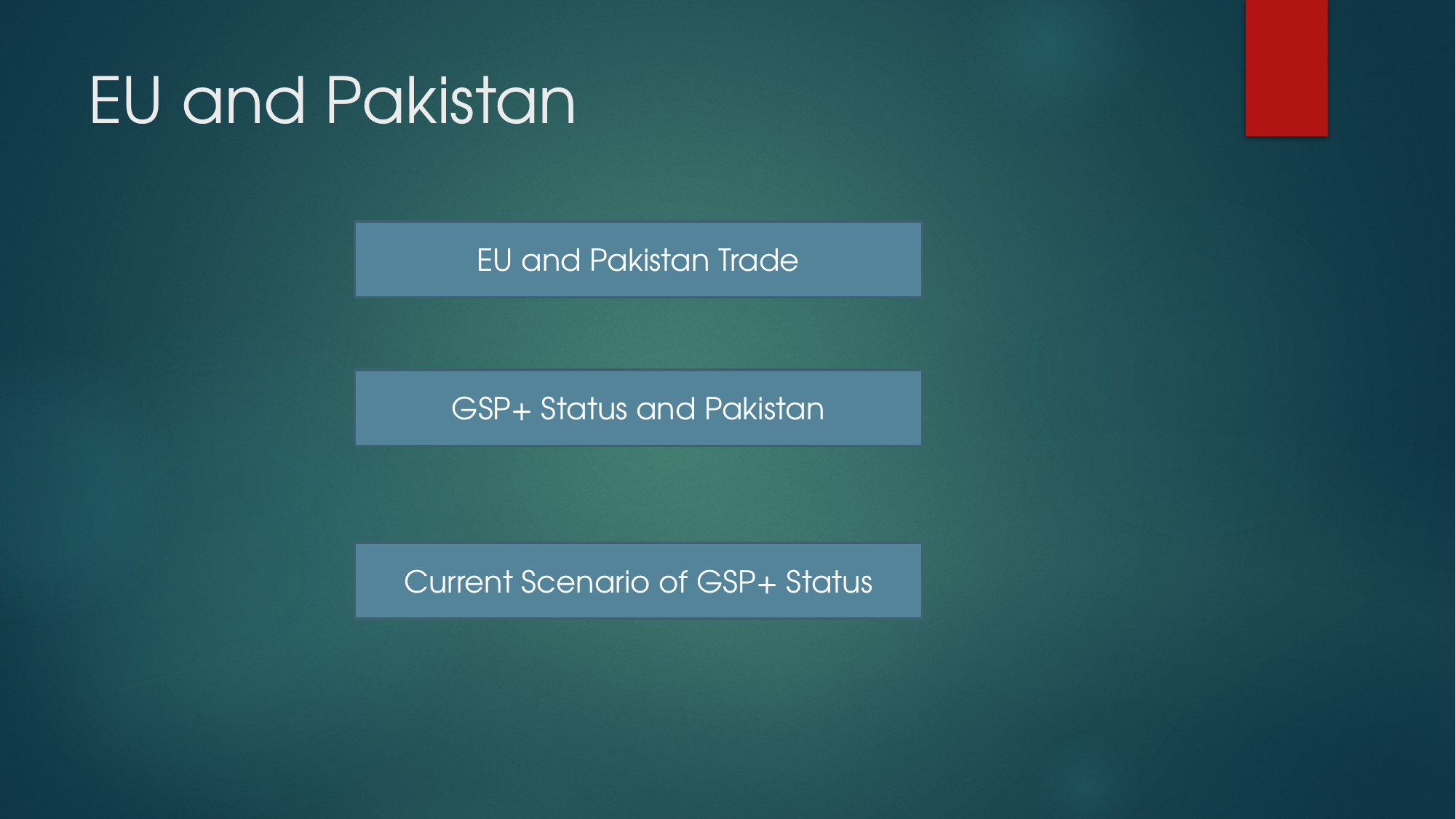

# EU and Pakistan
EU and Pakistan Trade
GSP+ Status and Pakistan
Current Scenario of GSP+ Status